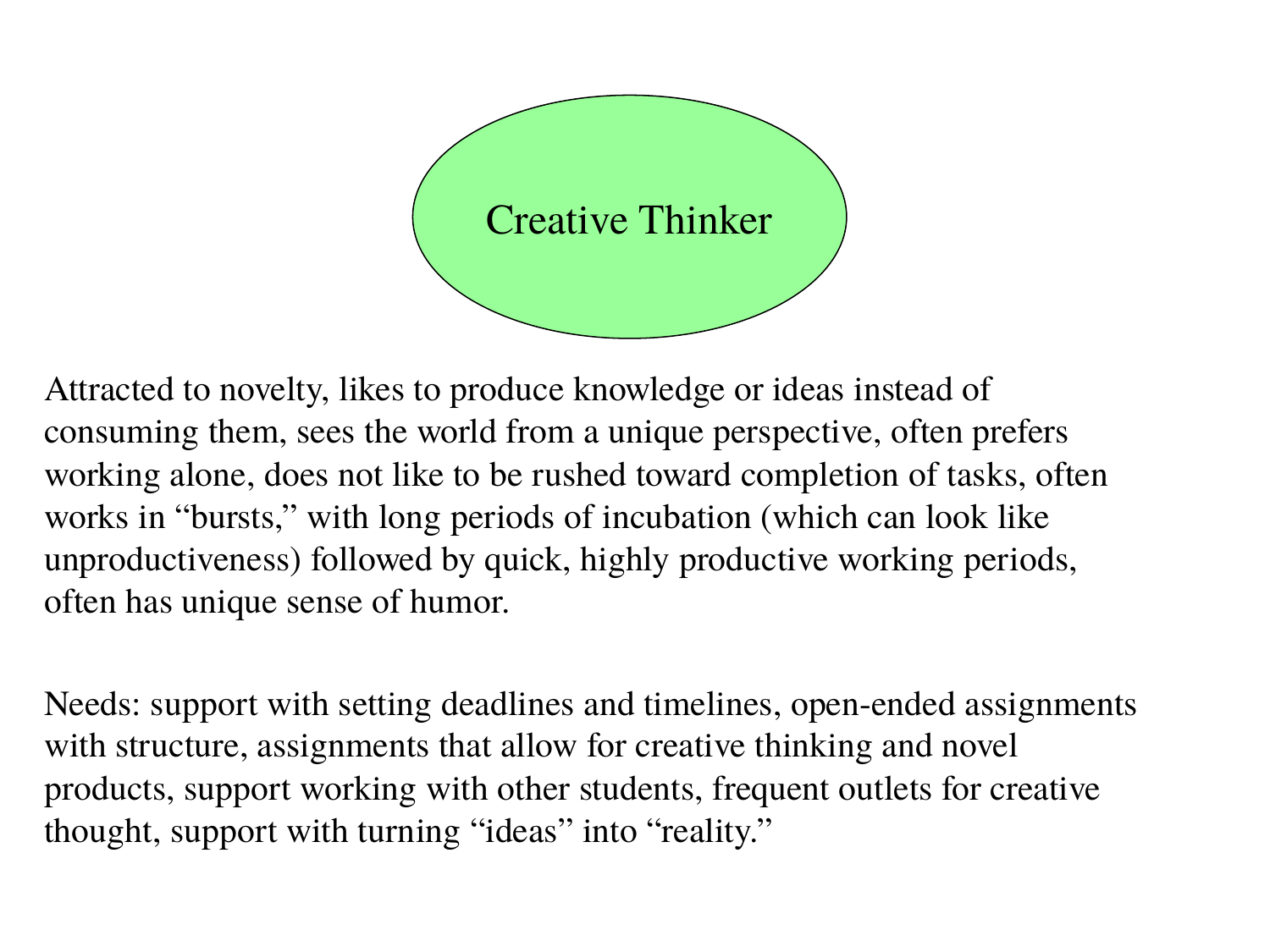

Creative Thinker
Attracted to novelty, likes to produce knowledge or ideas instead of consuming them, sees the world from a unique perspective, often prefers working alone, does not like to be rushed toward completion of tasks, often works in “bursts,” with long periods of incubation (which can look like unproductiveness) followed by quick, highly productive working periods, often has unique sense of humor.
Needs: support with setting deadlines and timelines, open-ended assignments with structure, assignments that allow for creative thinking and novel products, support working with other students, frequent outlets for creative thought, support with turning “ideas” into “reality.”